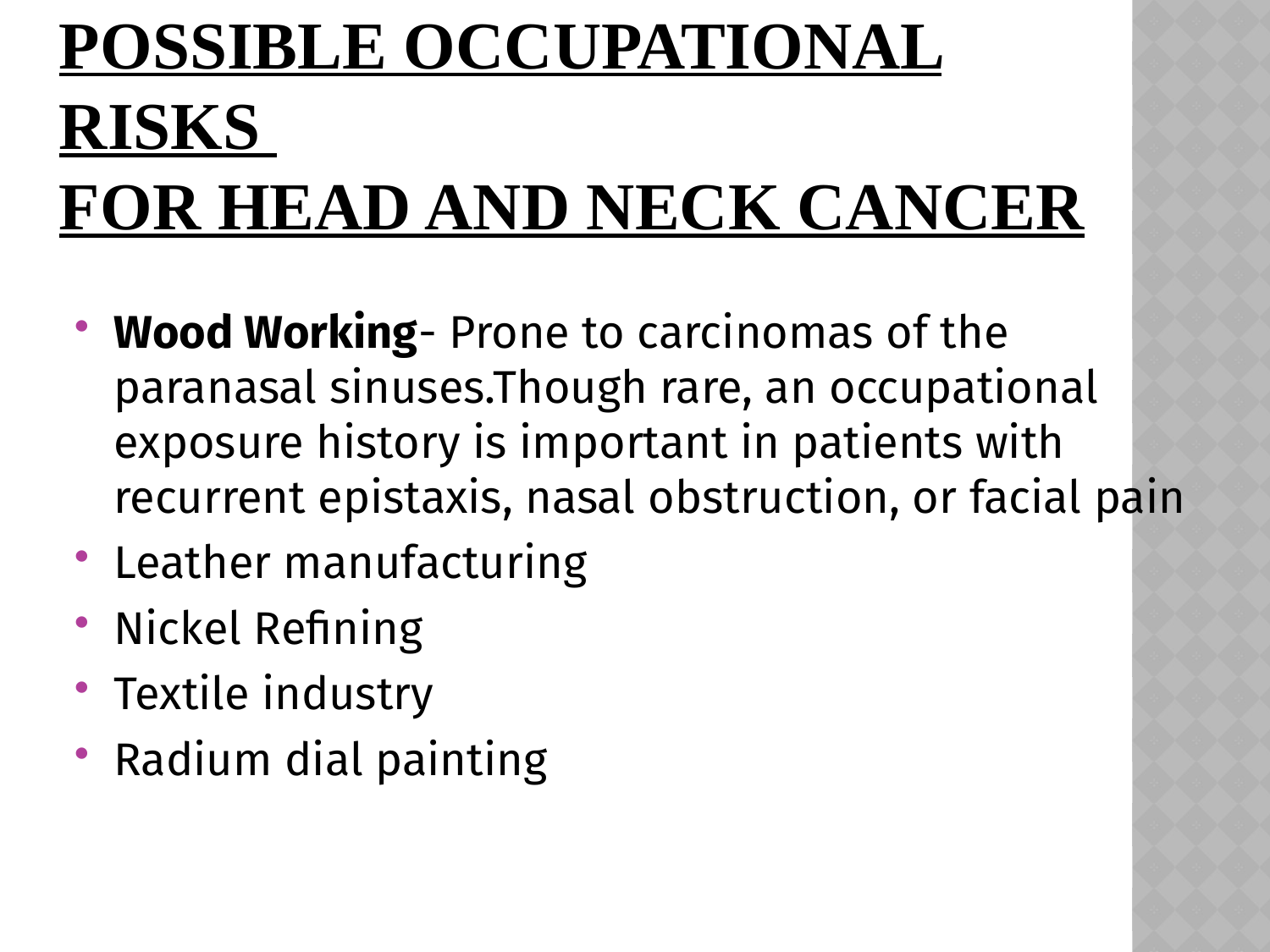

# Possible Occupational Risks for Head and Neck Cancer
Wood Working- Prone to carcinomas of the paranasal sinuses.Though rare, an occupational exposure history is important in patients with recurrent epistaxis, nasal obstruction, or facial pain
Leather manufacturing
Nickel Refining
Textile industry
Radium dial painting